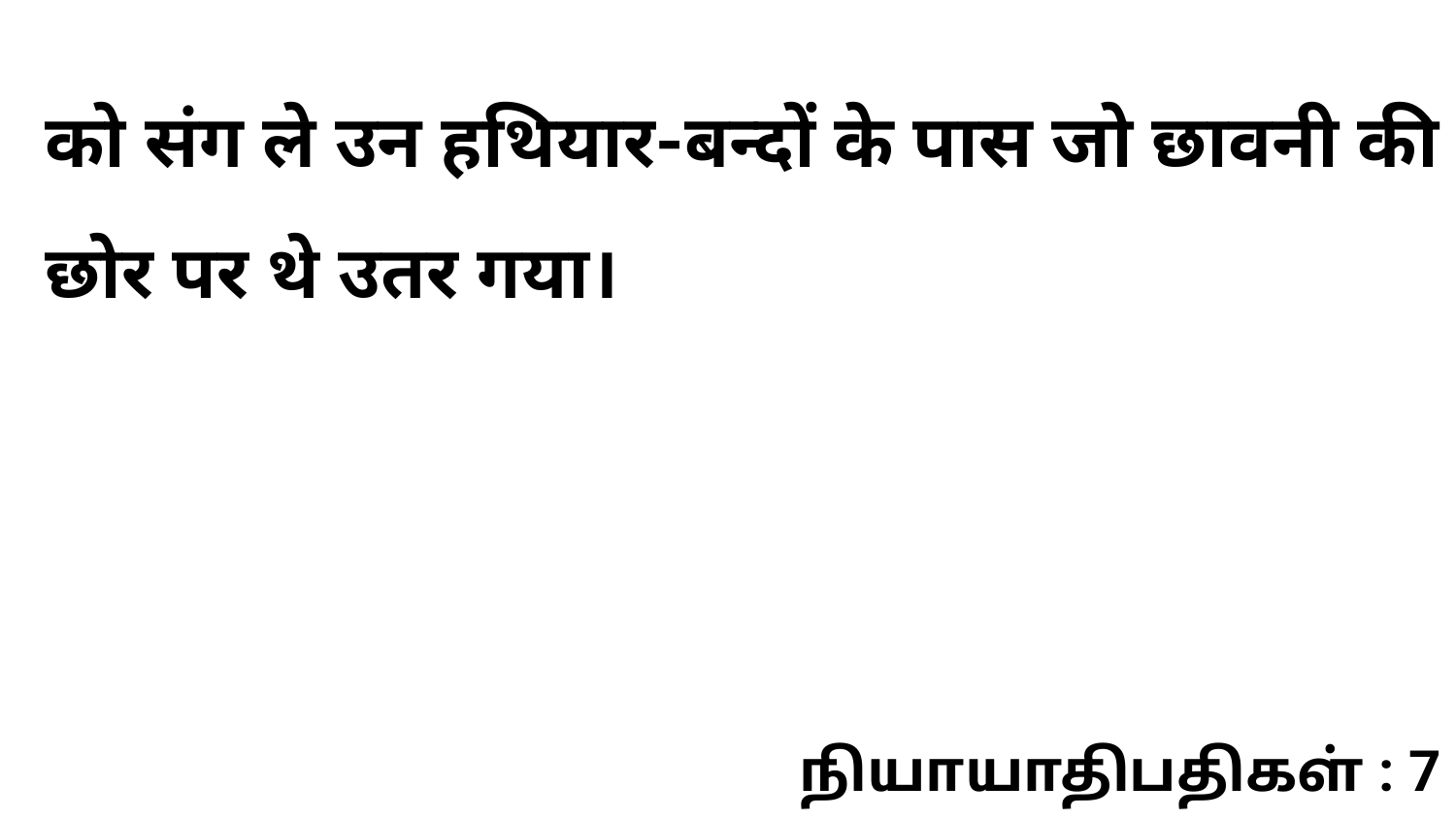

को संग ले उन हथियार-बन्दों के पास जो छावनी की छोर पर थे उतर गया।
நியாயாதிபதிகள் : 7